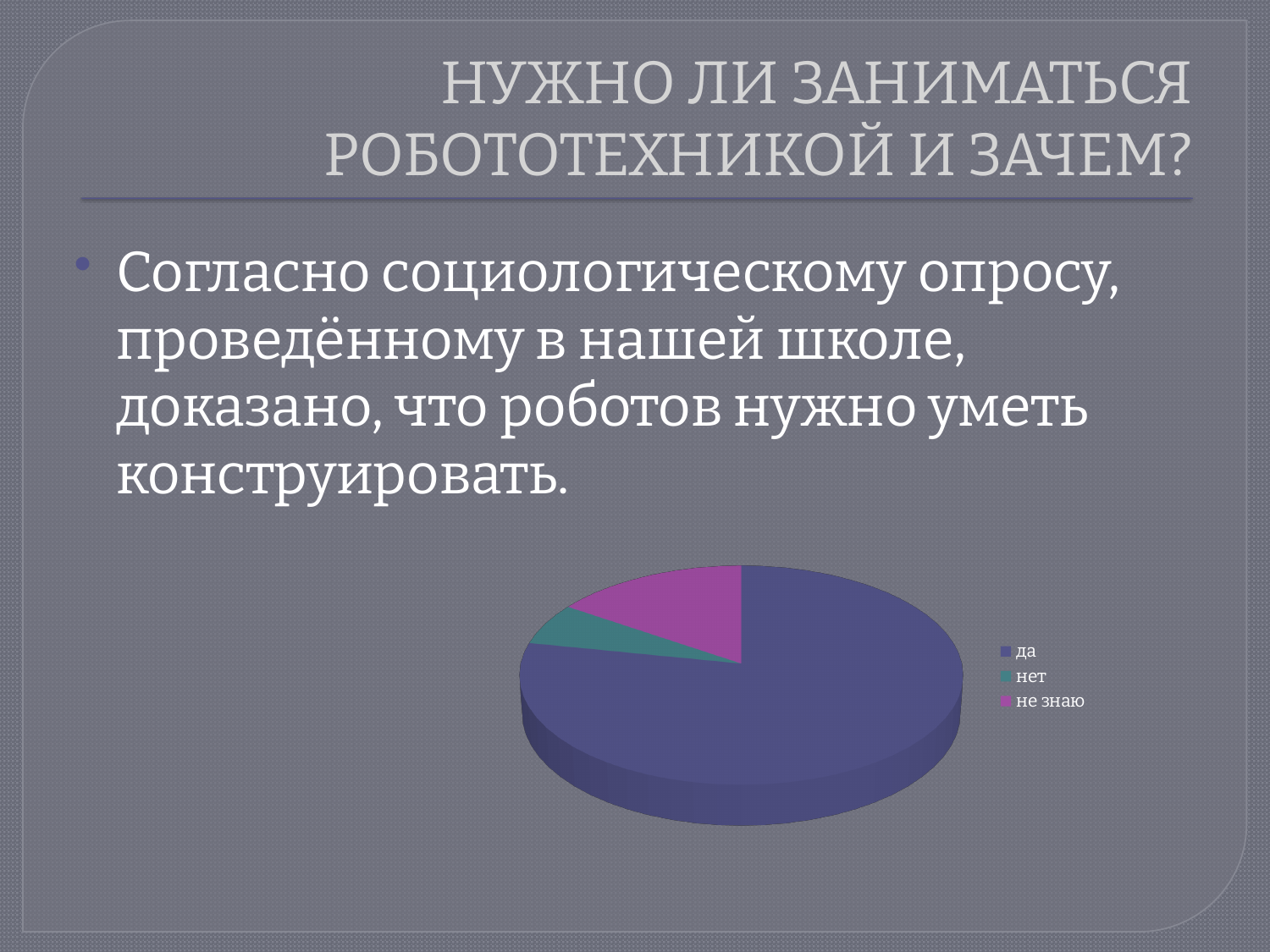

# НУЖНО ЛИ ЗАНИМАТЬСЯ РОБОТОТЕХНИКОЙ И ЗАЧЕМ?
Согласно социологическому опросу, проведённому в нашей школе, доказано, что роботов нужно уметь конструировать.

[unsupported chart]